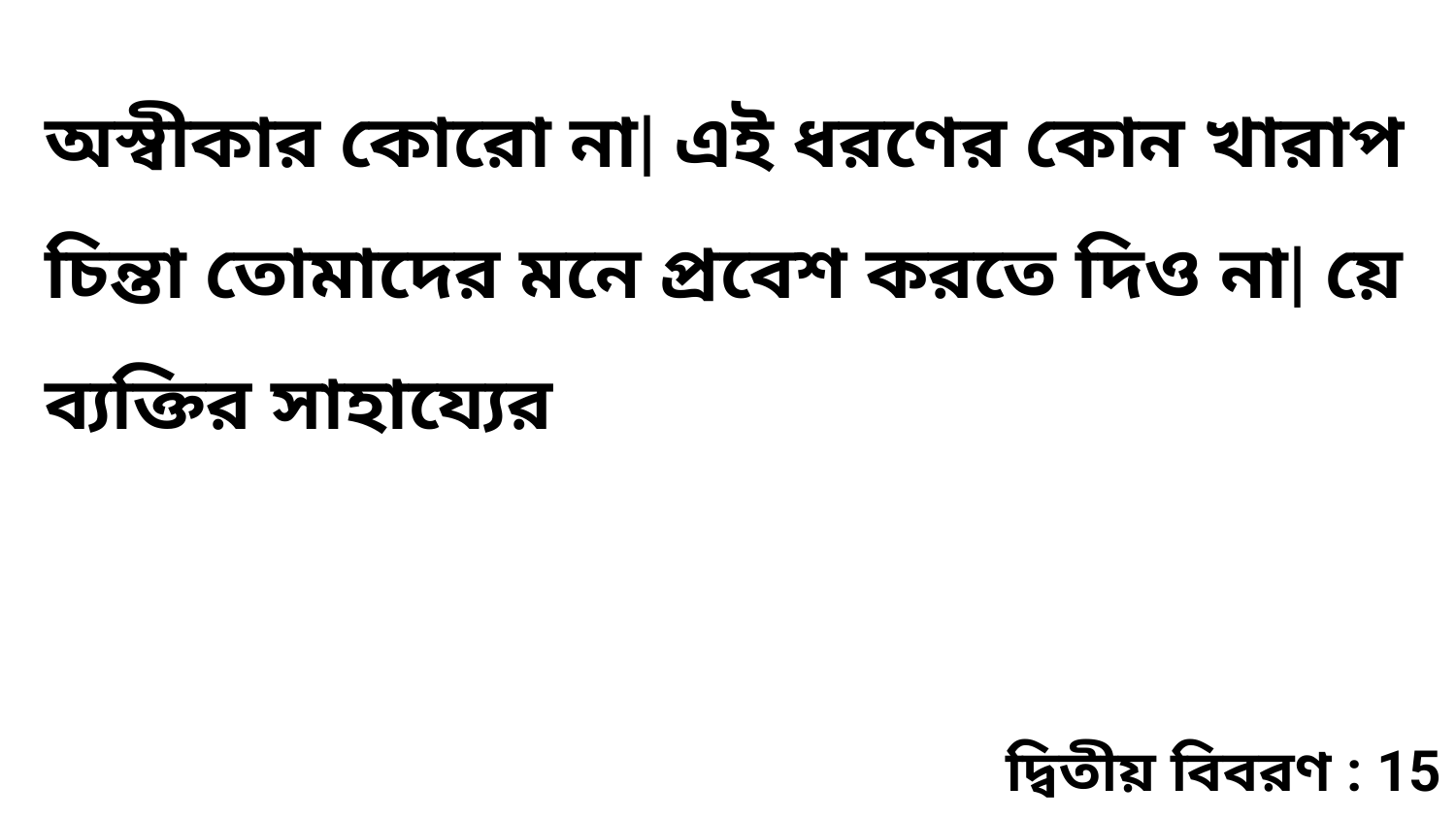

অস্বীকার কোরো না| এই ধরণের কোন খারাপ চিন্তা তোমাদের মনে প্রবেশ করতে দিও না| য়ে ব্যক্তির সাহায্যের
দ্বিতীয় বিবরণ : 15